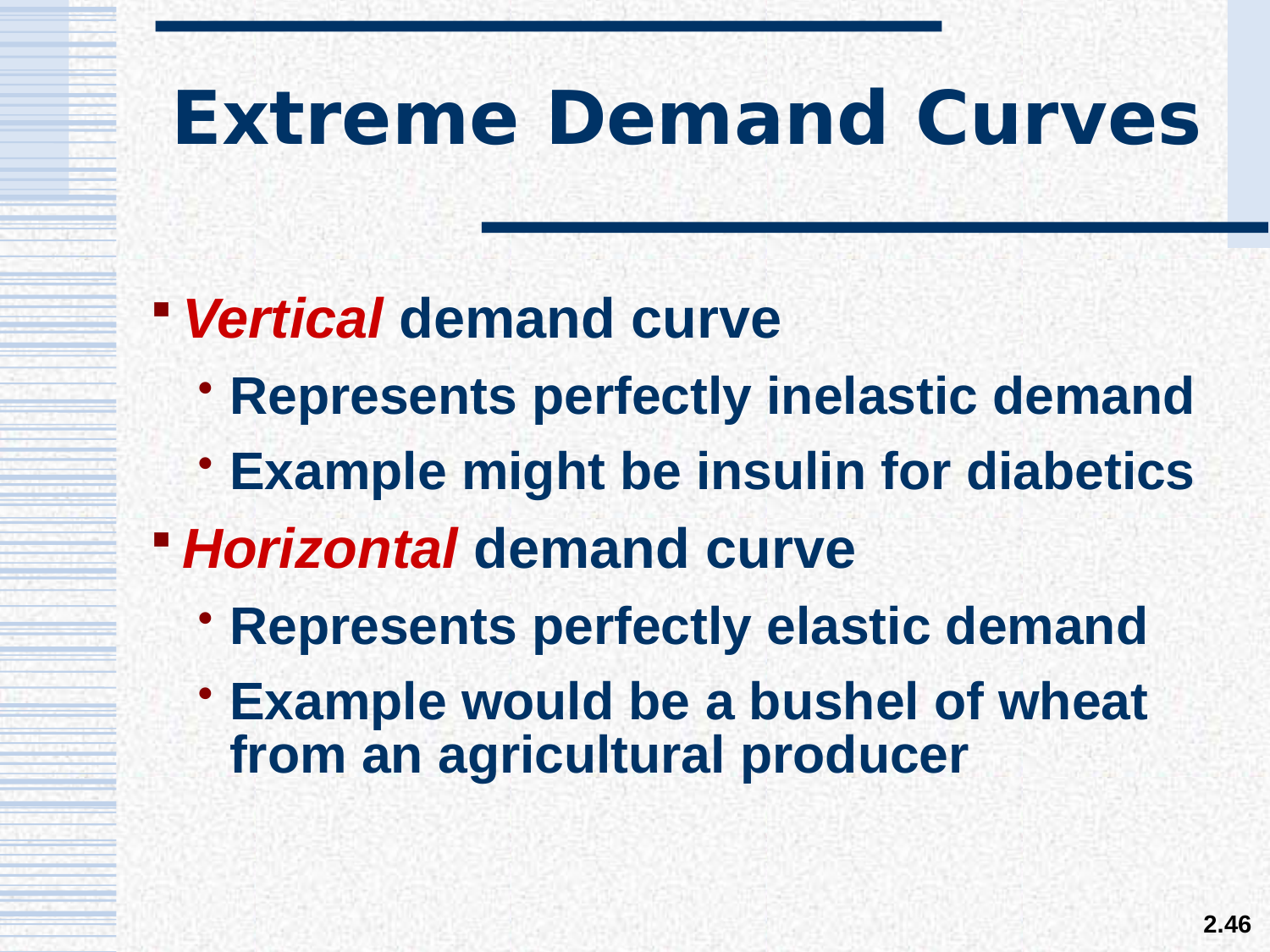

# Extreme Demand Curves
Vertical demand curve
Represents perfectly inelastic demand
Example might be insulin for diabetics
Horizontal demand curve
Represents perfectly elastic demand
Example would be a bushel of wheat from an agricultural producer